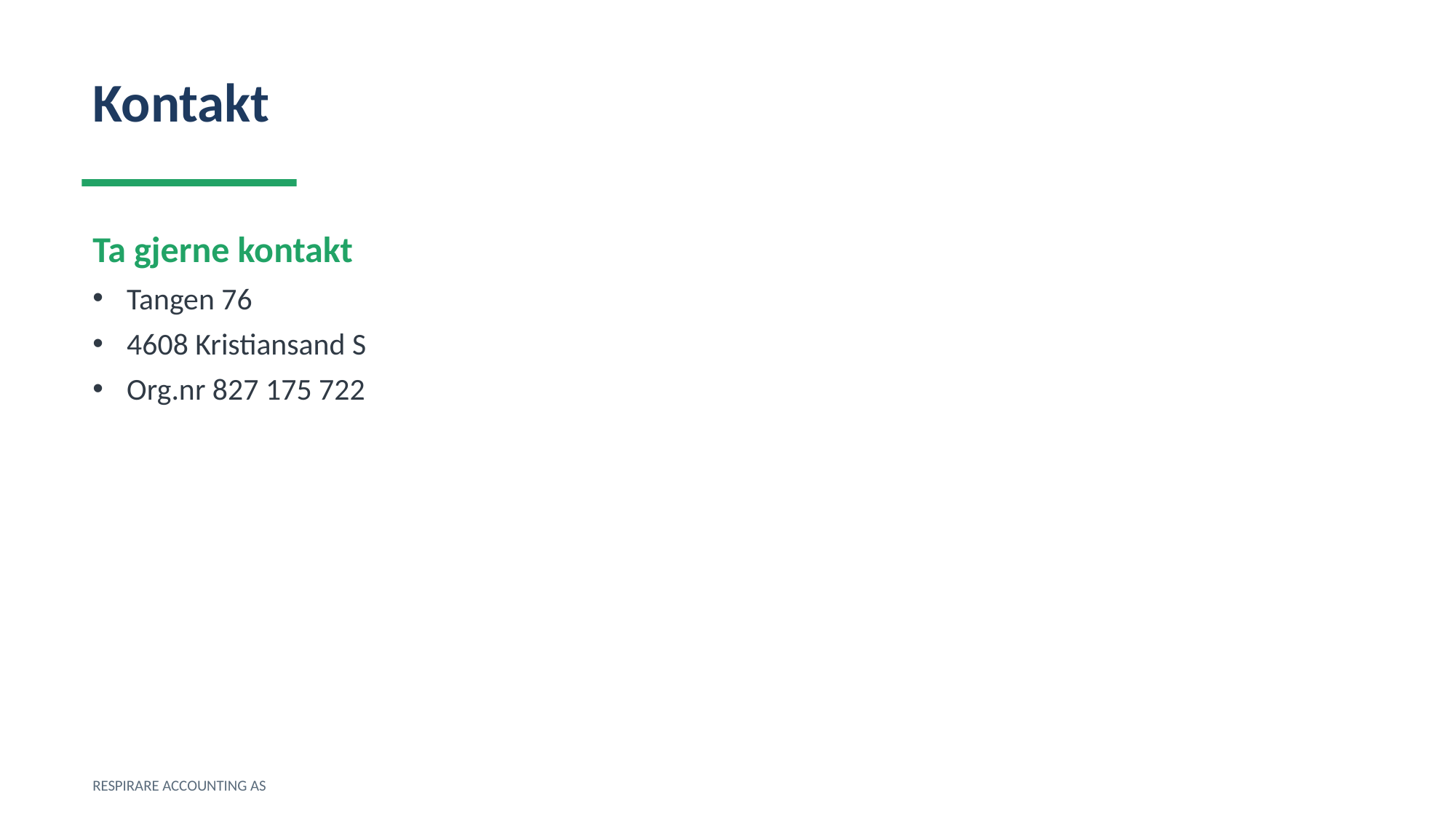

Kontakt

Ta gjerne kontakt
Tangen 76
4608 Kristiansand S
Org.nr 827 175 722
RESPIRARE ACCOUNTING AS